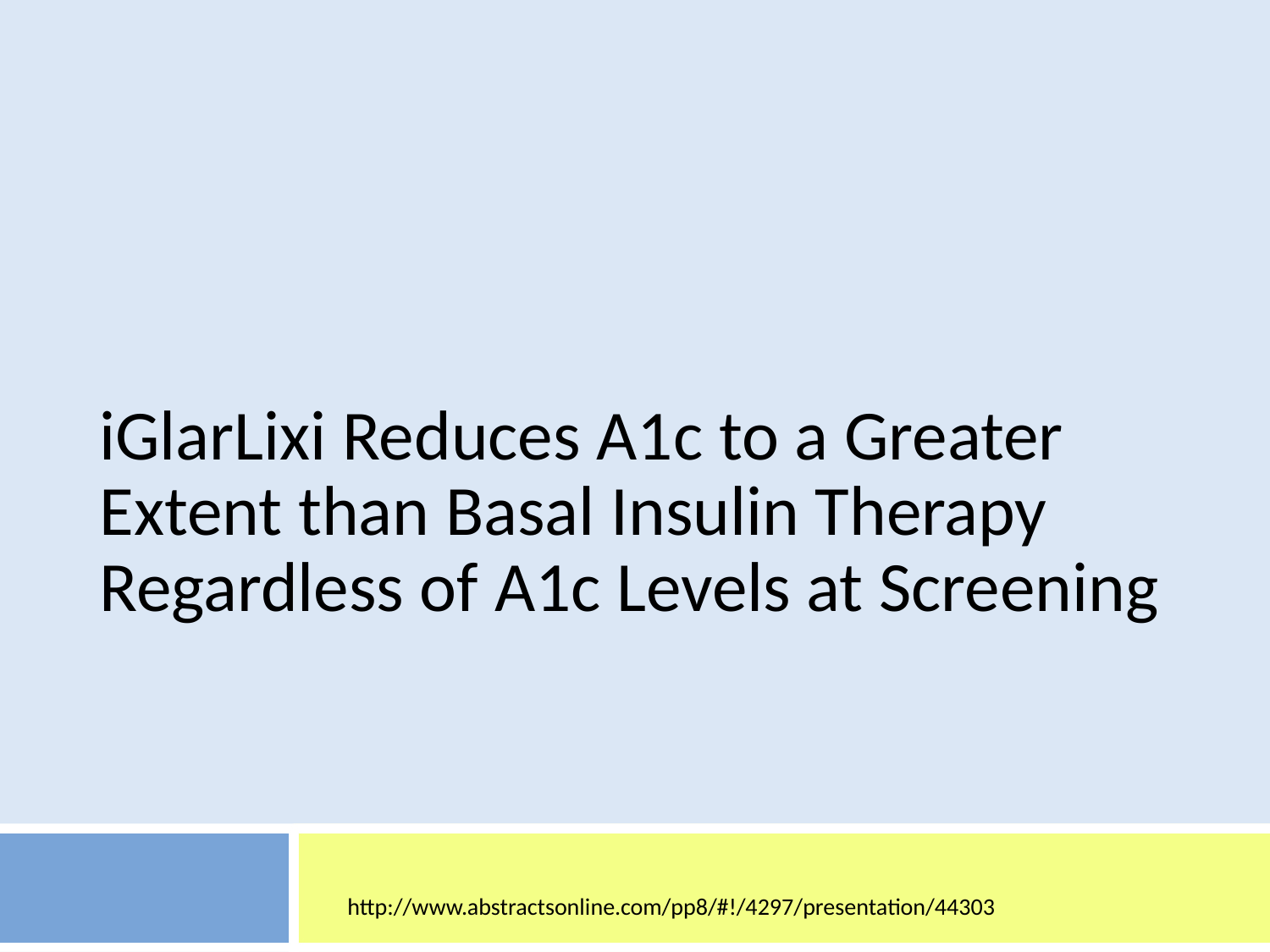

# iGlarLixi Reduces A1c to a Greater Extent than Basal Insulin Therapy Regardless of A1c Levels at Screening
http://www.abstractsonline.com/pp8/#!/4297/presentation/44303